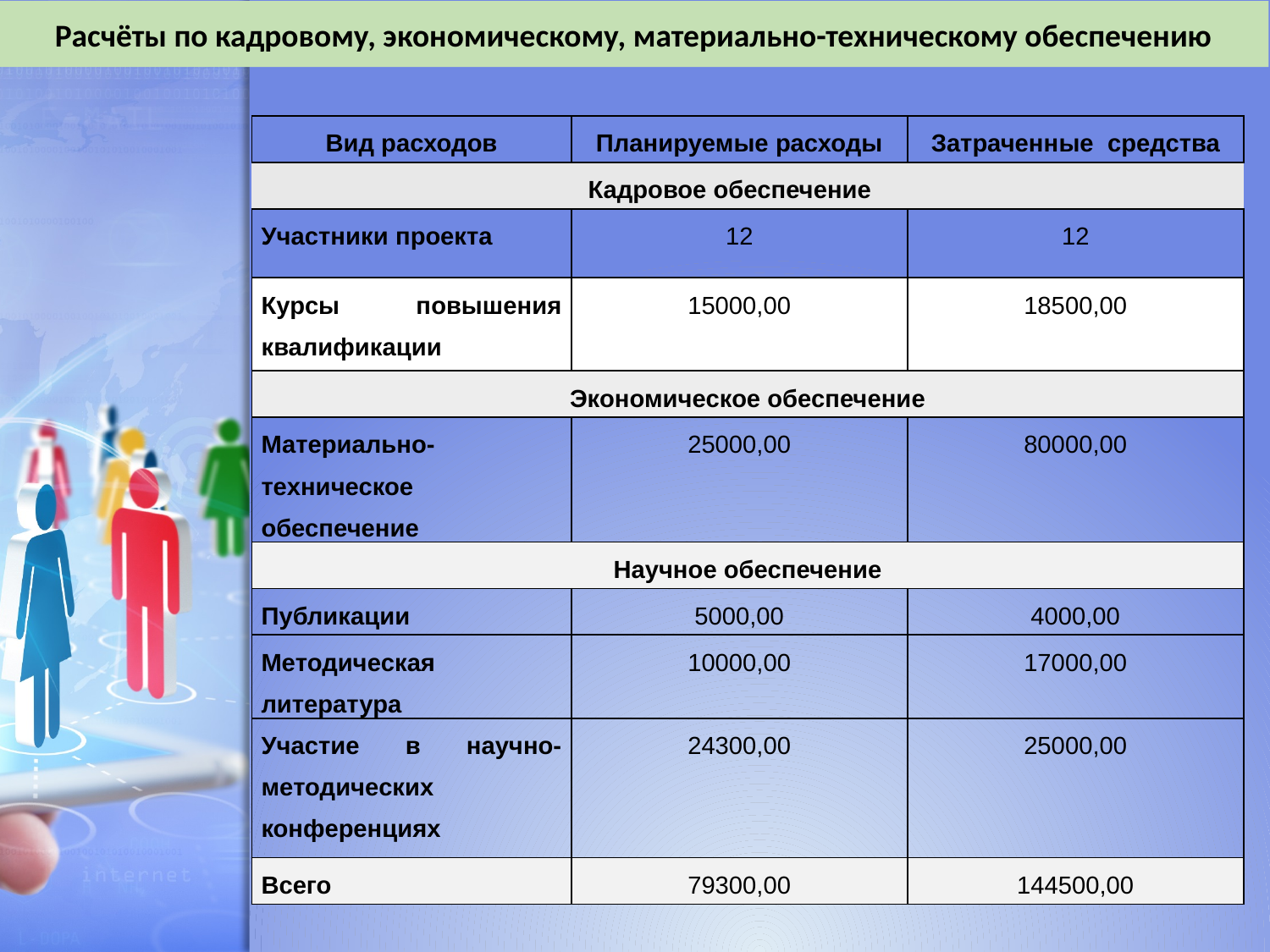

Расчёты по кадровому, экономическому, материально-техническому обеспечению
| Вид расходов | Планируемые расходы | Затраченные средства |
| --- | --- | --- |
| Кадровое обеспечение |  |  |
| Участники проекта | 12 | 12 |
| Курсы повышения квалификации | 15000,00 | 18500,00 |
| Экономическое обеспечение |  |  |
| Материально-техническое обеспечение | 25000,00 | 80000,00 |
| Научное обеспечение |  |  |
| Публикации | 5000,00 | 4000,00 |
| Методическая литература | 10000,00 | 17000,00 |
| Участие в научно-методических конференциях | 24300,00 | 25000,00 |
| Всего | 79300,00 | 144500,00 |